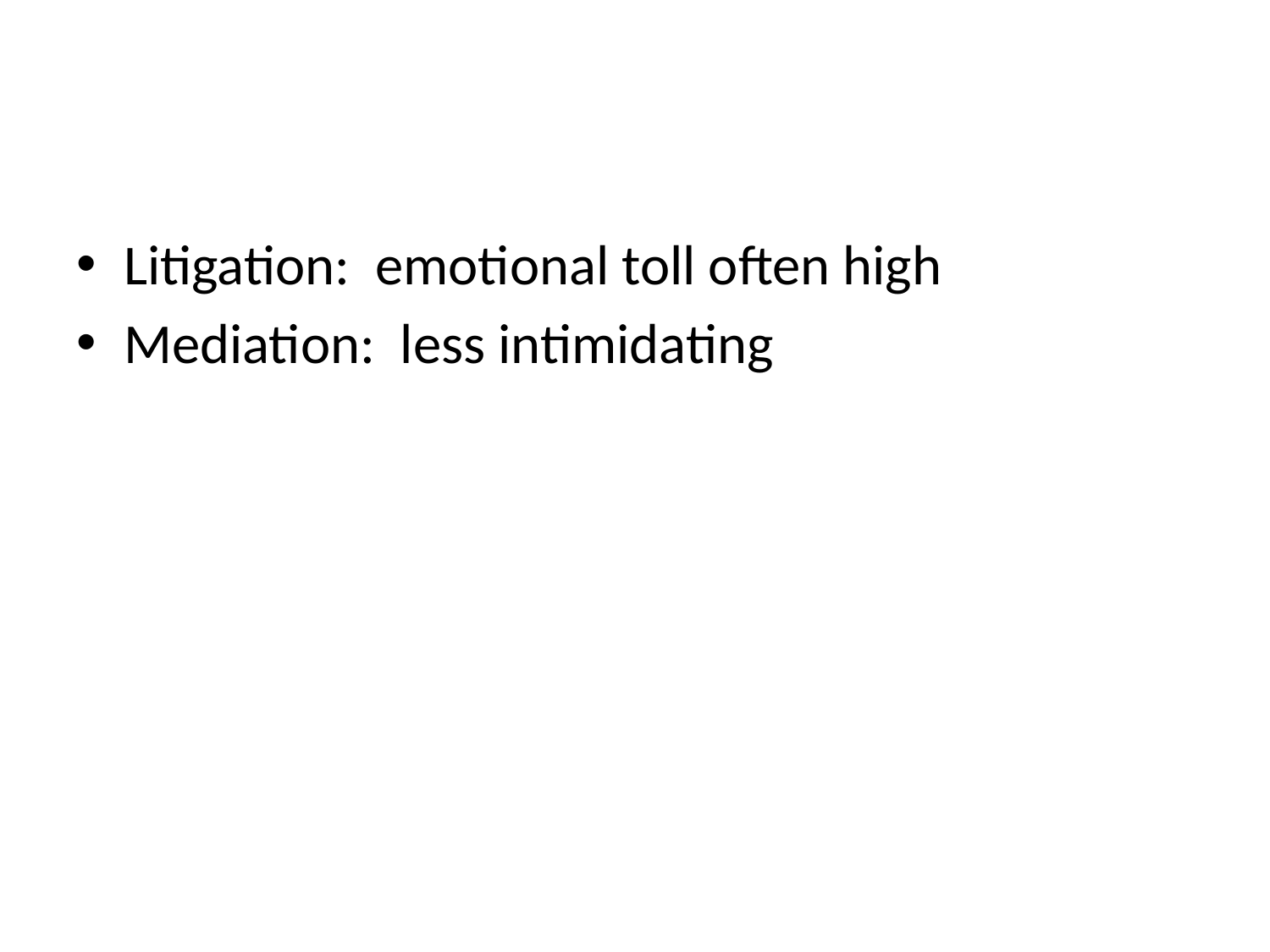

#
Litigation:  emotional toll often high
Mediation:  less intimidating